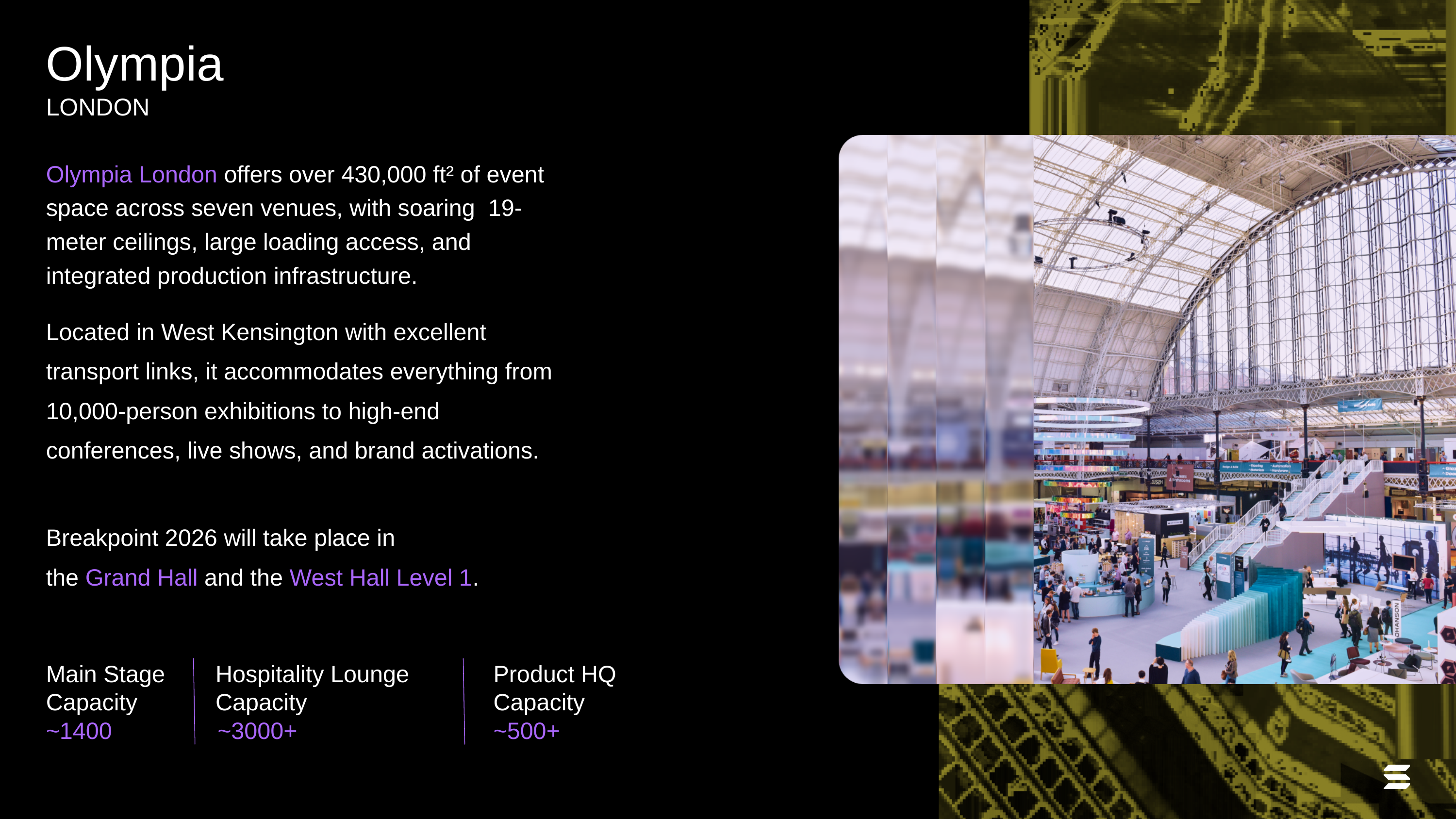

Olympia

LONDON

Olympia London offers over 430,000 ft² of event space across seven venues, with soaring  19-meter ceilings, large loading access, and integrated production infrastructure.
Located in West Kensington with excellent transport links, it accommodates everything from 10,000-person exhibitions to high-end conferences, live shows, and brand activations.

Breakpoint 2026 will take place in
the Grand Hall and the West Hall Level 1.
Main Stage
Capacity
Hospitality Lounge
Capacity
Product HQ
Capacity

~1400
~3000+
~500+